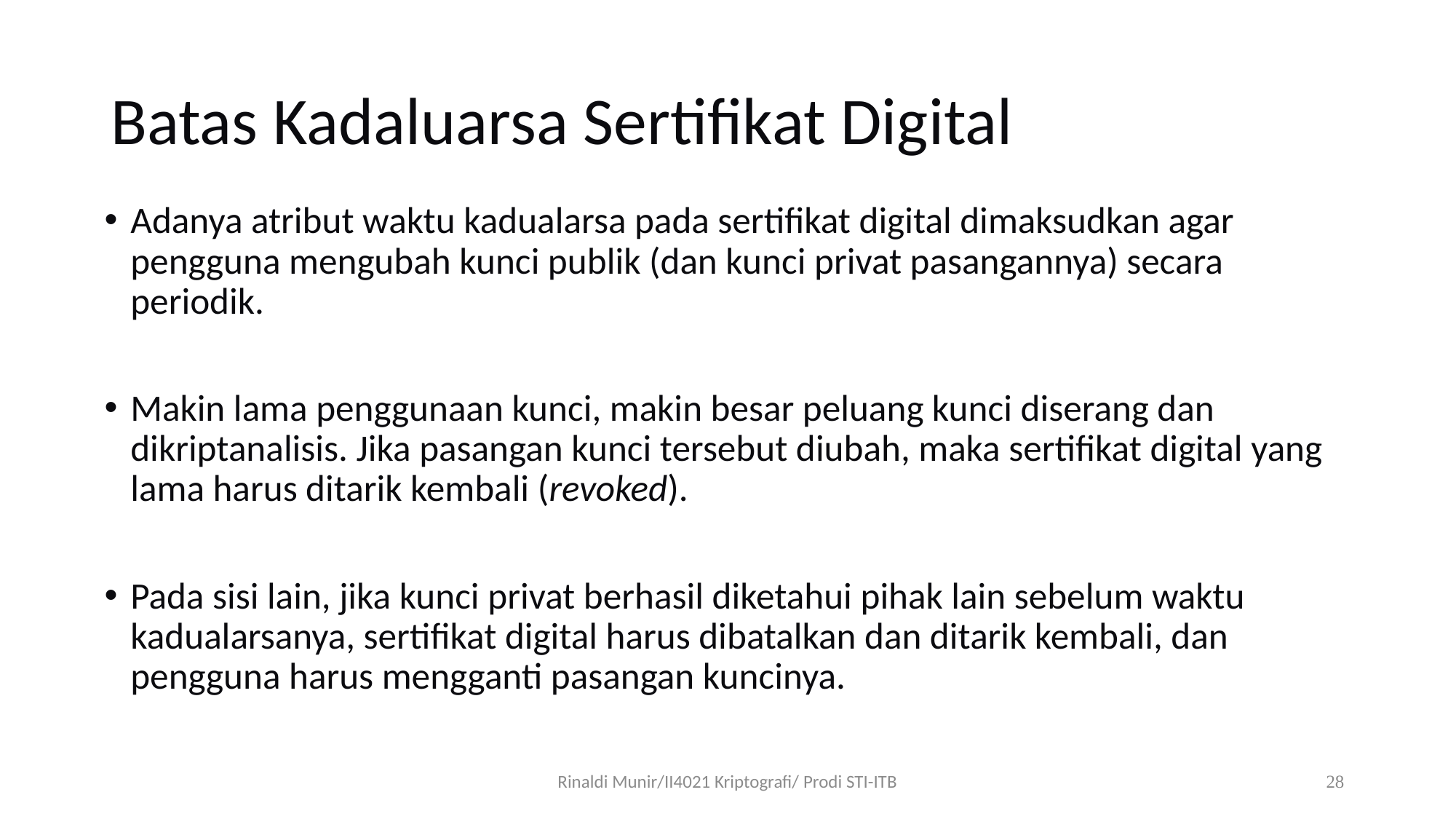

# Batas Kadaluarsa Sertifikat Digital
Adanya atribut waktu kadualarsa pada sertifikat digital dimaksudkan agar pengguna mengubah kunci publik (dan kunci privat pasangannya) secara periodik.

Makin lama penggunaan kunci, makin besar peluang kunci diserang dan dikriptanalisis. Jika pasangan kunci tersebut diubah, maka sertifikat digital yang lama harus ditarik kembali (revoked).

Pada sisi lain, jika kunci privat berhasil diketahui pihak lain sebelum waktu kadualarsanya, sertifikat digital harus dibatalkan dan ditarik kembali, dan pengguna harus mengganti pasangan kuncinya.

Rinaldi Munir/II4021 Kriptografi/ Prodi STI-ITB
28